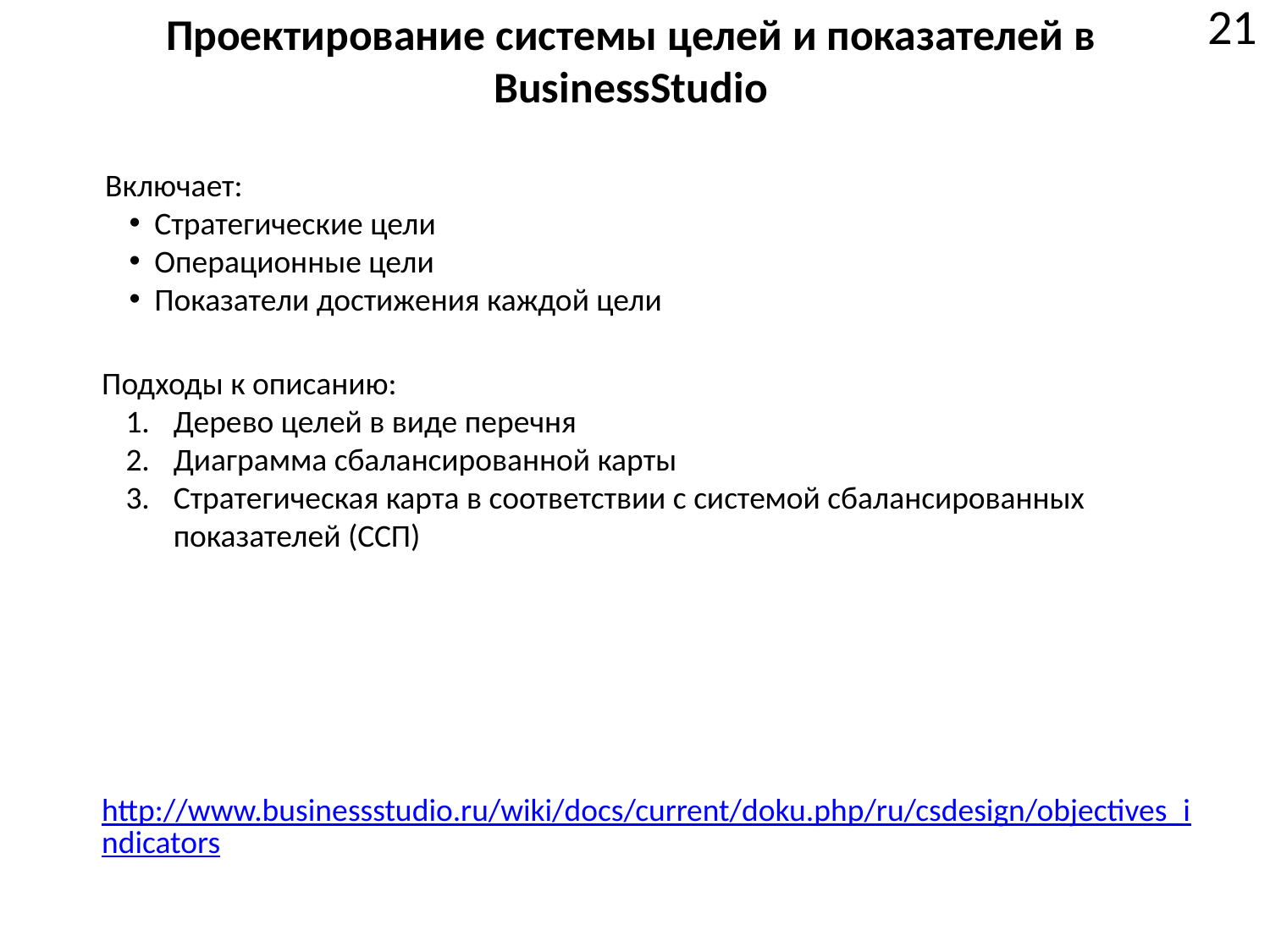

# Проектирование системы целей и показателей в BusinessStudio
21
Включает:
Стратегические цели
Операционные цели
Показатели достижения каждой цели
Подходы к описанию:
Дерево целей в виде перечня
Диаграмма сбалансированной карты
Стратегическая карта в соответствии с системой сбалансированных показателей (ССП)
http://www.businessstudio.ru/wiki/docs/current/doku.php/ru/csdesign/objectives_indicators